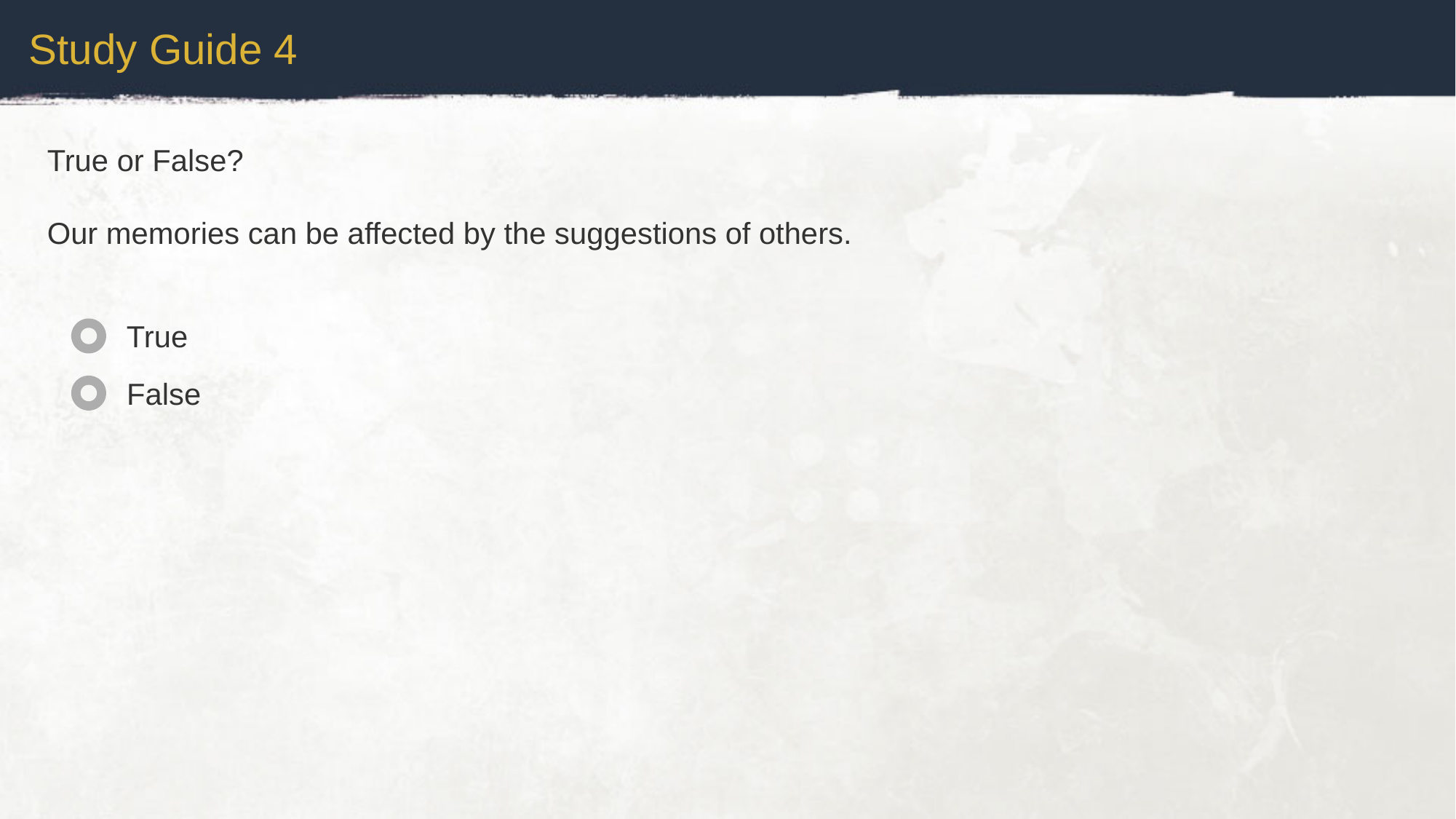

Study Guide 4
True or False?
Our memories can be affected by the suggestions of others.
True

False